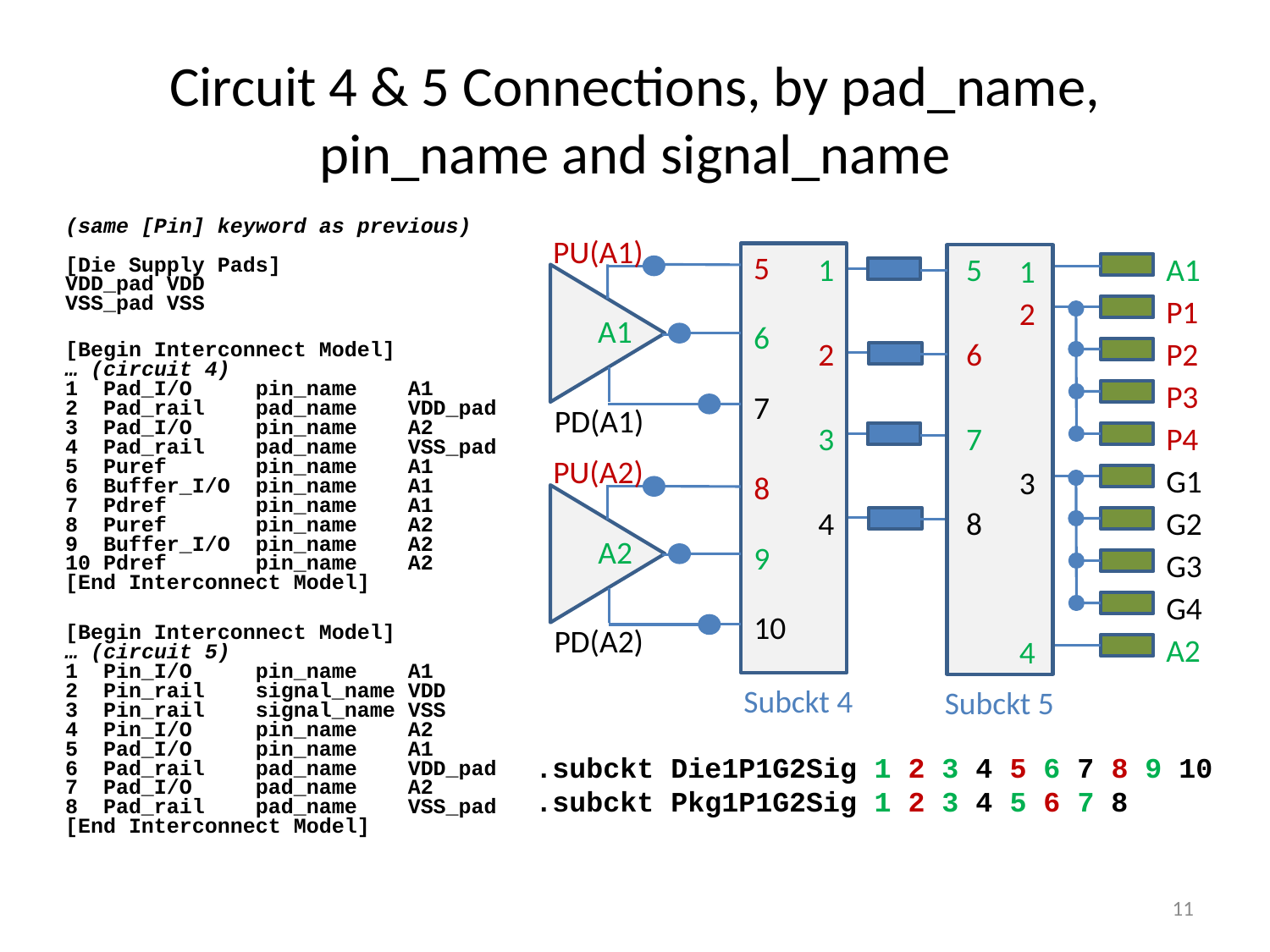

# Circuit 4 & 5 Connections, by pad_name, pin_name and signal_name
(same [Pin] keyword as previous)

[Die Supply Pads]
VDD_pad VDD
VSS_pad VSS
PU(A1)

A1

PD(A1)

5
6
7

1

2

3

4
5

6

7

8
A1
P1
P2
P3
P4
G1
G2
G3
G4
A2

1
2

3

4

[Begin Interconnect Model]
… (circuit 4)
1  Pad_I/O     pin_name    A1
2  Pad_rail    pad_name    VDD_pad
3  Pad_I/O     pin_name    A2
4  Pad_rail    pad_name    VSS_pad
5  Puref       pin_name    A1
6  Buffer_I/O  pin_name    A1
7  Pdref       pin_name    A1
8  Puref       pin_name    A2
9  Buffer_I/O  pin_name    A2
10 Pdref       pin_name    A2
[End Interconnect Model]

PU(A2)

A2

PD(A2)

8
9
10

[Begin Interconnect Model]
… (circuit 5)
1  Pin_I/O     pin_name    A1
2  Pin_rail    signal_name VDD
3  Pin_rail    signal_name VSS
4  Pin_I/O     pin_name    A2
5  Pad_I/O     pin_name    A1
6  Pad_rail    pad_name    VDD_pad
7  Pad_I/O     pad_name    A2
8  Pad_rail    pad_name    VSS_pad
[End Interconnect Model]

Subckt 4
Subckt 5
.subckt Die1P1G2Sig 1 2 3 4 5 6 7 8 9 10
.subckt Pkg1P1G2Sig 1 2 3 4 5 6 7 8
11